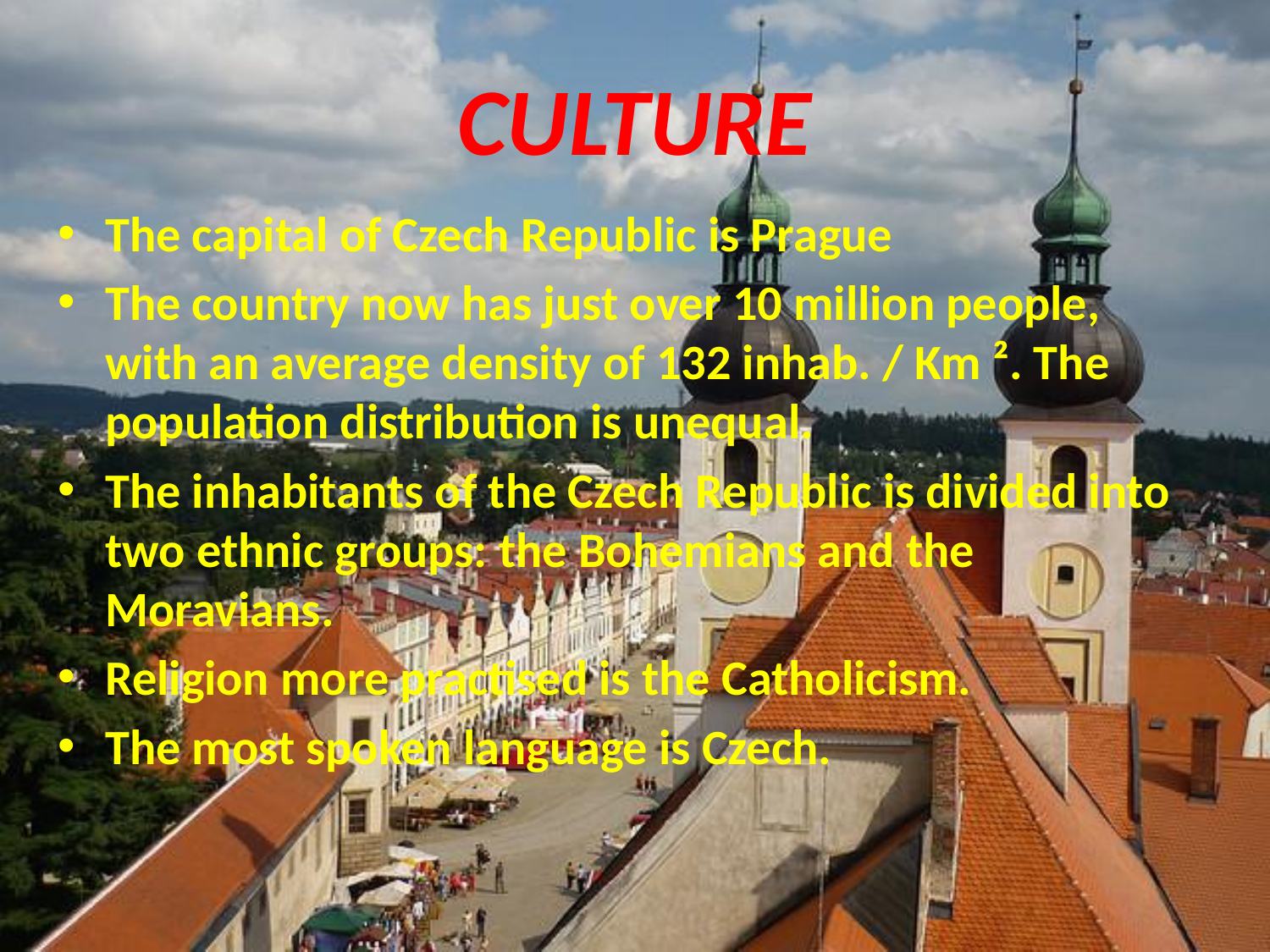

# CULTURE
The capital of Czech Republic is Prague
The country now has just over 10 million people, with an average density of 132 inhab. / Km ². The population distribution is unequal.
The inhabitants of the Czech Republic is divided into two ethnic groups: the Bohemians and the Moravians.
Religion more practised is the Catholicism.
The most spoken language is Czech.